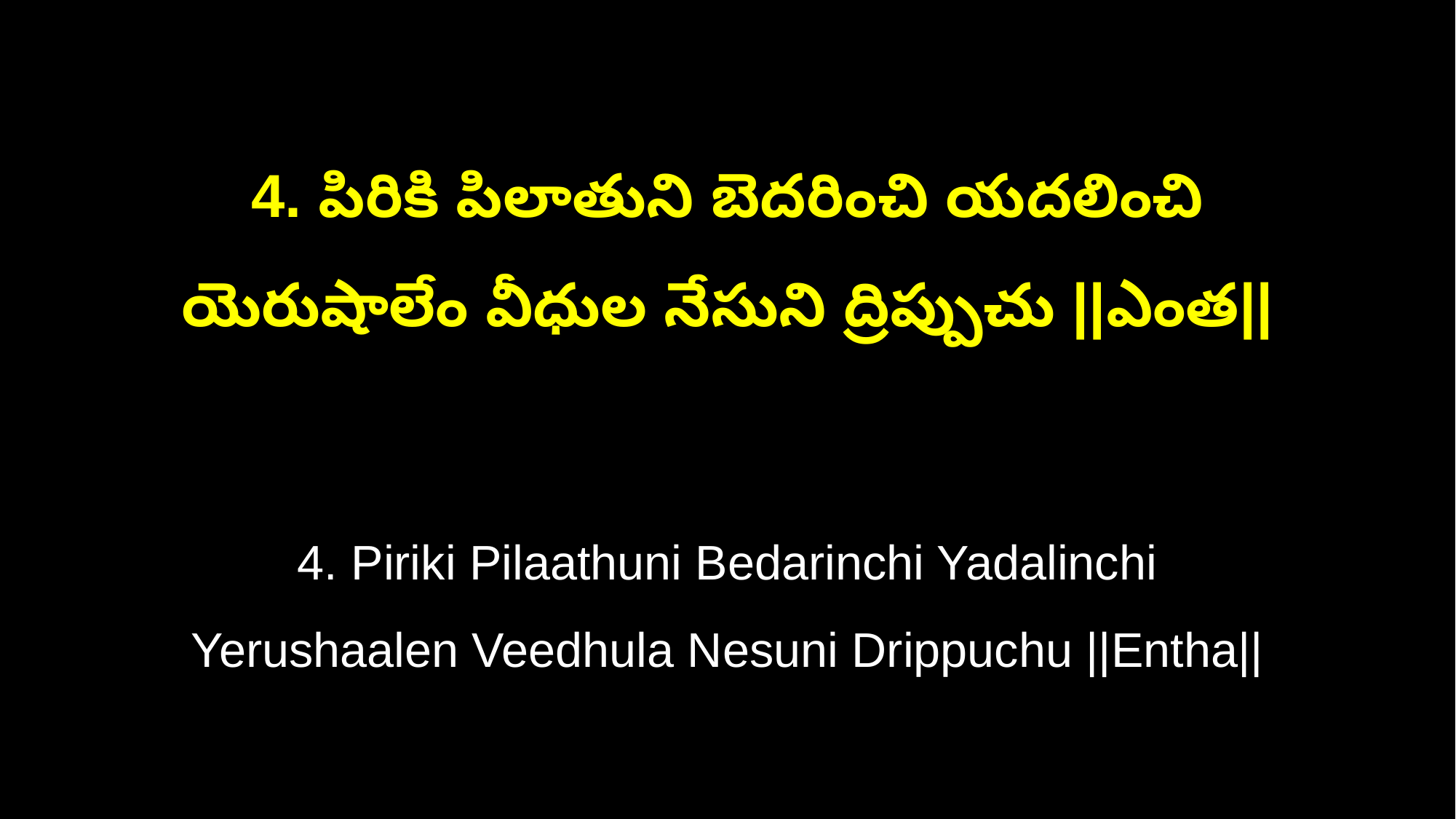

4. పిరికి పిలాతుని బెదరించి యదలించి
యెరుషాలేం వీధుల నేసుని ద్రిప్పుచు ||ఎంత||
4. Piriki Pilaathuni Bedarinchi Yadalinchi
Yerushaalen Veedhula Nesuni Drippuchu ||Entha||